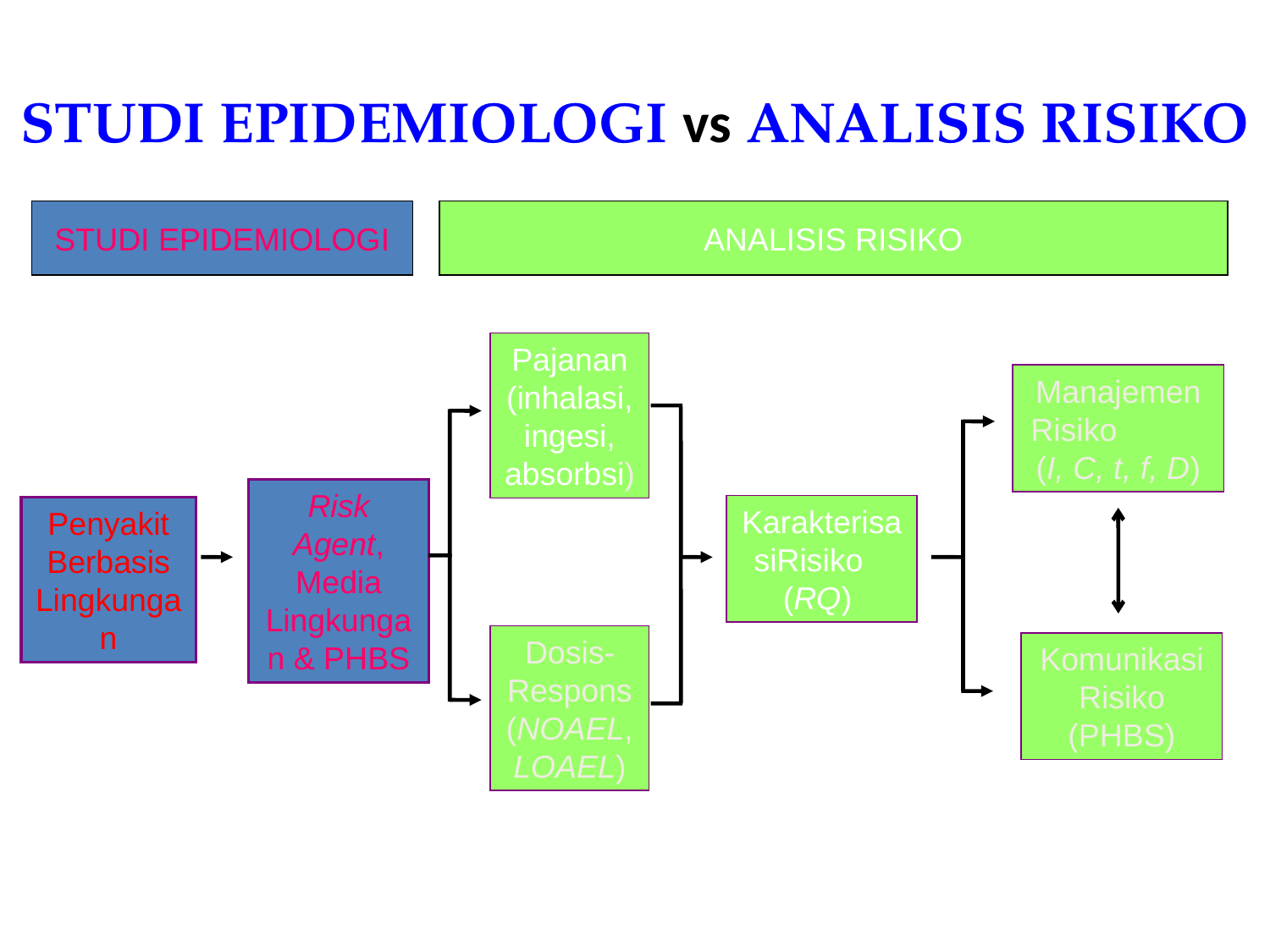

# STUDI EPIDEMIOLOGI vs ANALISIS RISIKO
STUDI EPIDEMIOLOGI
ANALISIS RISIKO
Pajanan (inhalasi, ingesi, absorbsi)
Manajemen Risiko           (I, C, t, f, D)

Risk Agent, Media Lingkungan & PHBS
KarakterisasiRisiko    (RQ)
Penyakit Berbasis Lingkungan

Dosis-Respons (NOAEL, LOAEL)
Komunikasi Risiko (PHBS)